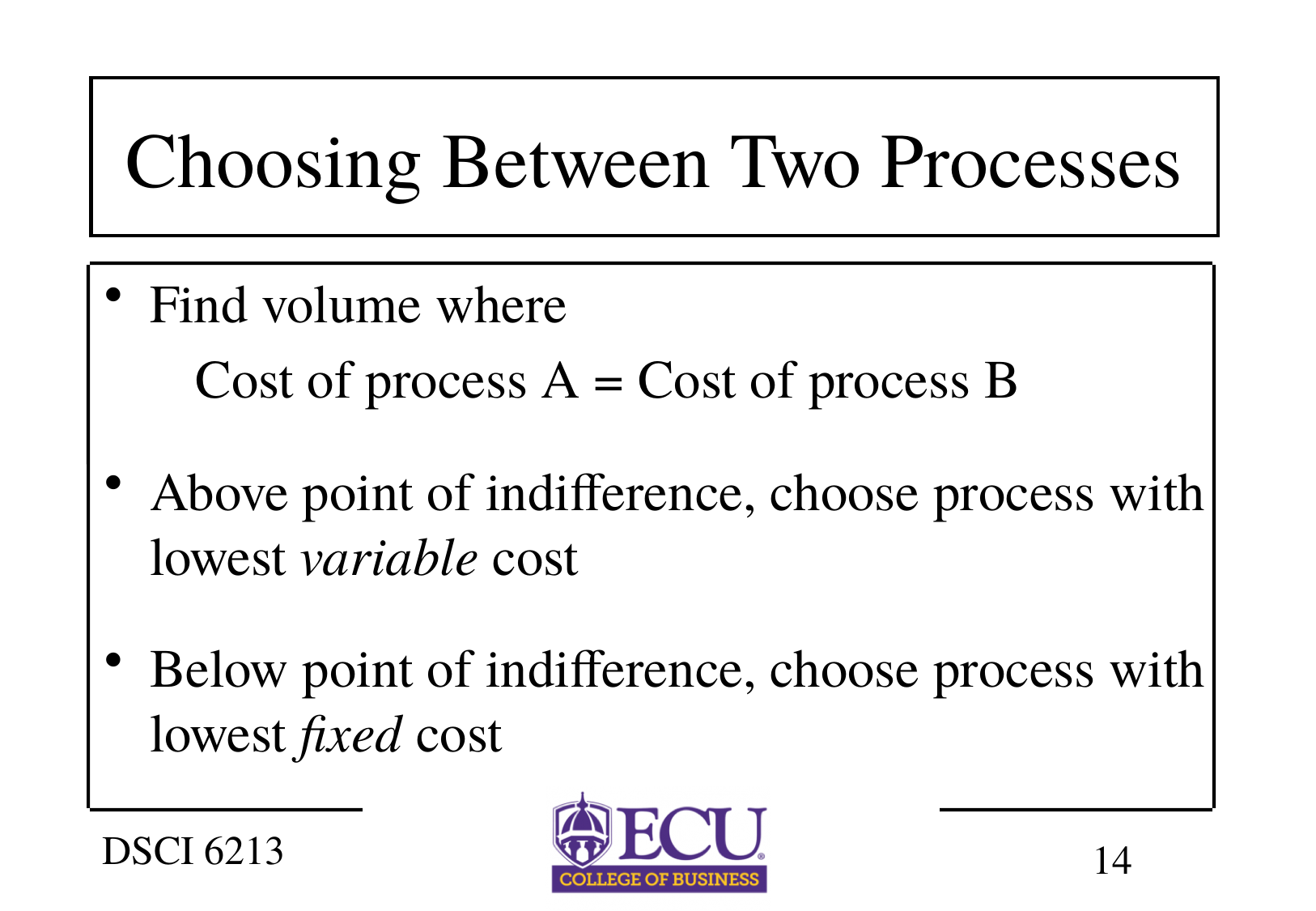

# Choosing Between Two Processes
Find volume where
Cost of process A = Cost of process B

Above point of indifference, choose process with lowest variable cost

Below point of indifference, choose process with lowest fixed cost